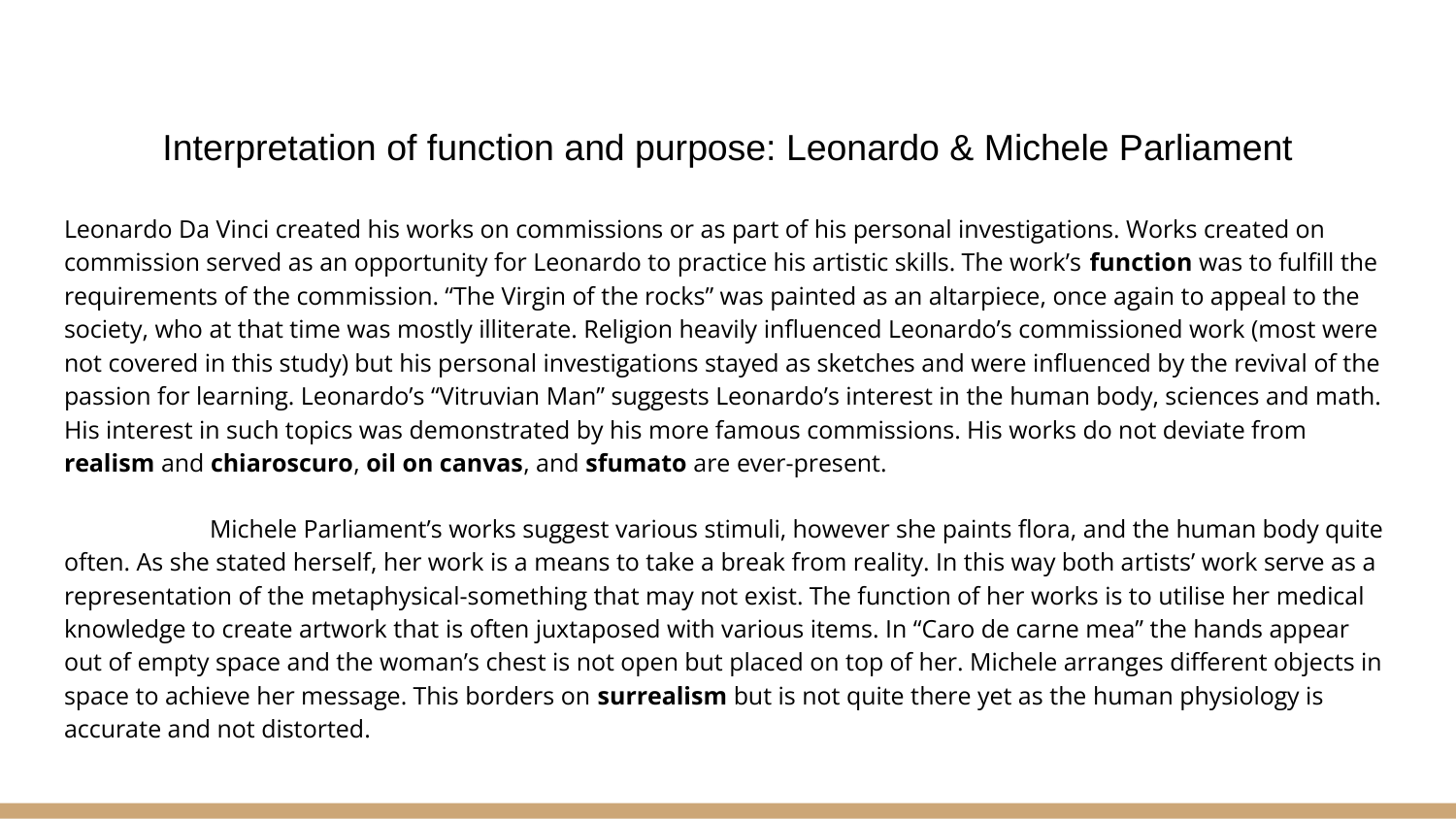

# Interpretation of function and purpose: Leonardo & Michele Parliament
Leonardo Da Vinci created his works on commissions or as part of his personal investigations. Works created on commission served as an opportunity for Leonardo to practice his artistic skills. The work’s function was to fulfill the requirements of the commission. “The Virgin of the rocks” was painted as an altarpiece, once again to appeal to the society, who at that time was mostly illiterate. Religion heavily influenced Leonardo’s commissioned work (most were not covered in this study) but his personal investigations stayed as sketches and were influenced by the revival of the passion for learning. Leonardo’s “Vitruvian Man” suggests Leonardo’s interest in the human body, sciences and math. His interest in such topics was demonstrated by his more famous commissions. His works do not deviate from realism and chiaroscuro, oil on canvas, and sfumato are ever-present.
	Michele Parliament’s works suggest various stimuli, however she paints flora, and the human body quite often. As she stated herself, her work is a means to take a break from reality. In this way both artists’ work serve as a representation of the metaphysical-something that may not exist. The function of her works is to utilise her medical knowledge to create artwork that is often juxtaposed with various items. In “Caro de carne mea” the hands appear out of empty space and the woman’s chest is not open but placed on top of her. Michele arranges different objects in space to achieve her message. This borders on surrealism but is not quite there yet as the human physiology is accurate and not distorted.